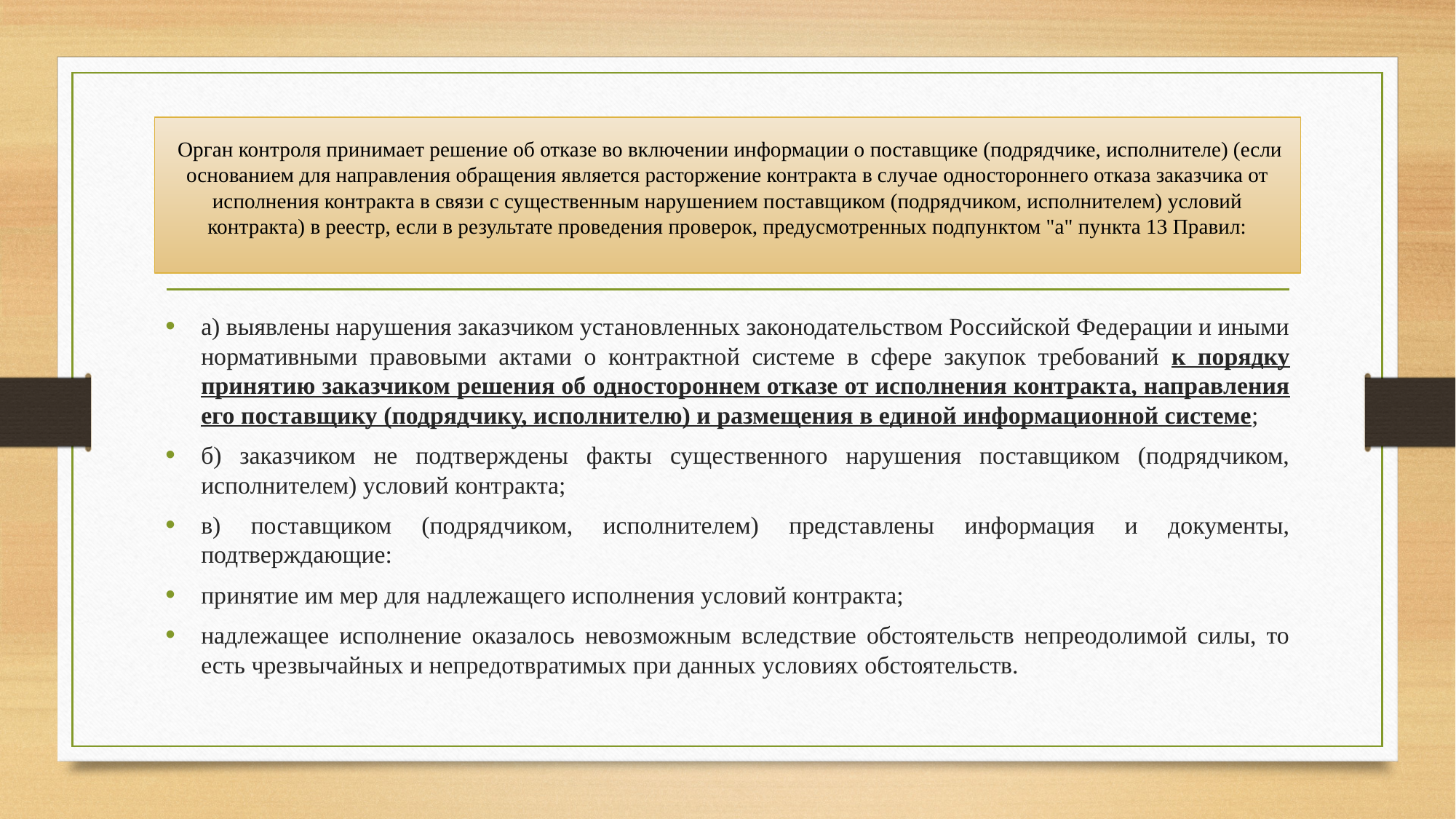

# Орган контроля принимает решение об отказе во включении информации о поставщике (подрядчике, исполнителе) (если основанием для направления обращения является расторжение контракта в случае одностороннего отказа заказчика от исполнения контракта в связи с существенным нарушением поставщиком (подрядчиком, исполнителем) условий контракта) в реестр, если в результате проведения проверок, предусмотренных подпунктом "а" пункта 13 Правил:
а) выявлены нарушения заказчиком установленных законодательством Российской Федерации и иными нормативными правовыми актами о контрактной системе в сфере закупок требований к порядку принятию заказчиком решения об одностороннем отказе от исполнения контракта, направления его поставщику (подрядчику, исполнителю) и размещения в единой информационной системе;
б) заказчиком не подтверждены факты существенного нарушения поставщиком (подрядчиком, исполнителем) условий контракта;
в) поставщиком (подрядчиком, исполнителем) представлены информация и документы, подтверждающие:
принятие им мер для надлежащего исполнения условий контракта;
надлежащее исполнение оказалось невозможным вследствие обстоятельств непреодолимой силы, то есть чрезвычайных и непредотвратимых при данных условиях обстоятельств.